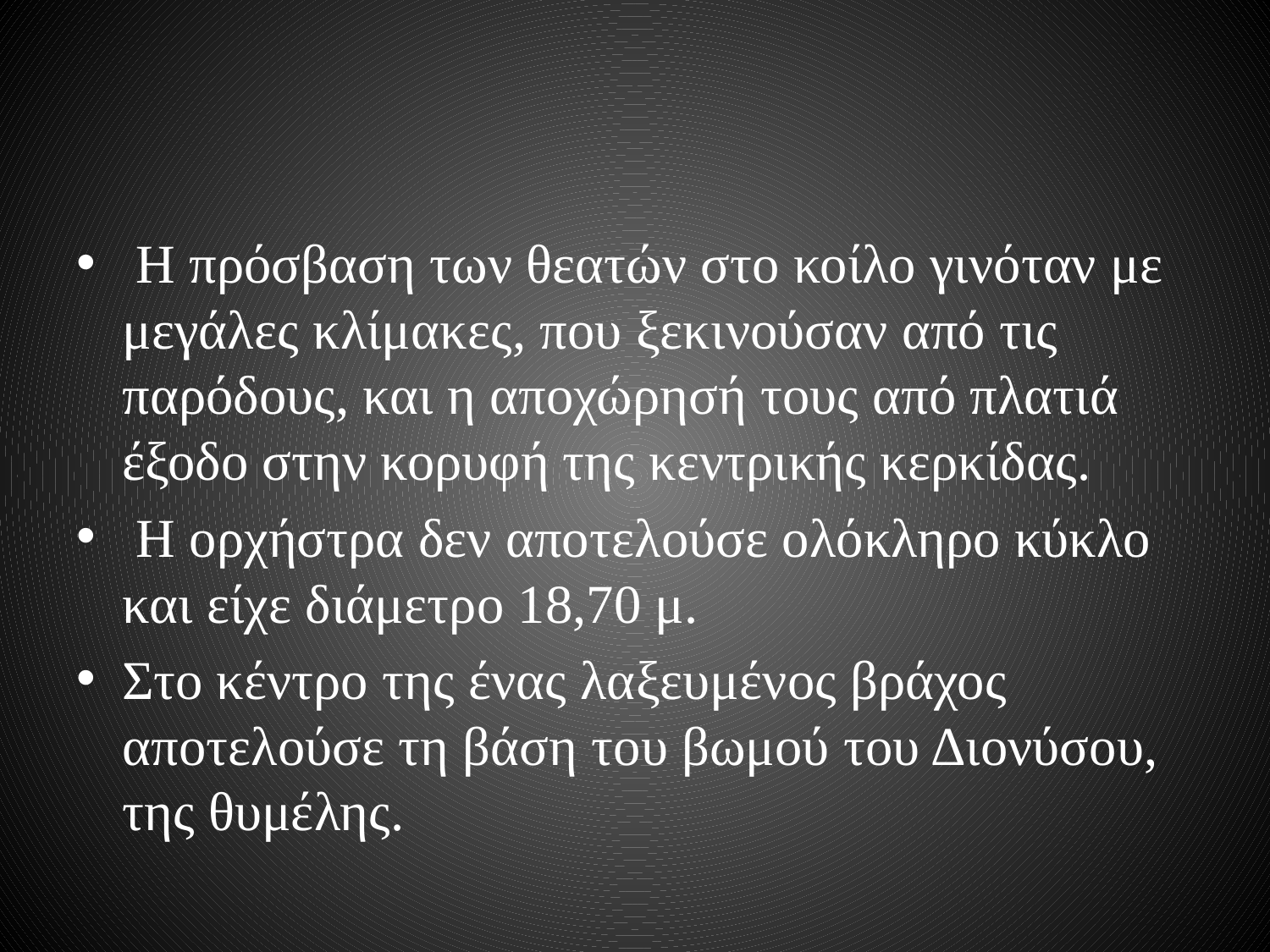

#
 Η πρόσβαση των θεατών στο κοίλο γινόταν με μεγάλες κλίμακες, που ξεκινούσαν από τις παρόδους, και η αποχώρησή τους από πλατιά έξοδο στην κορυφή της κεντρικής κερκίδας.
 Η ορχήστρα δεν αποτελούσε ολόκληρο κύκλο και είχε διάμετρο 18,70 μ.
Στο κέντρο της ένας λαξευμένος βράχος αποτελούσε τη βάση του βωμού του Διονύσου, της θυμέλης.